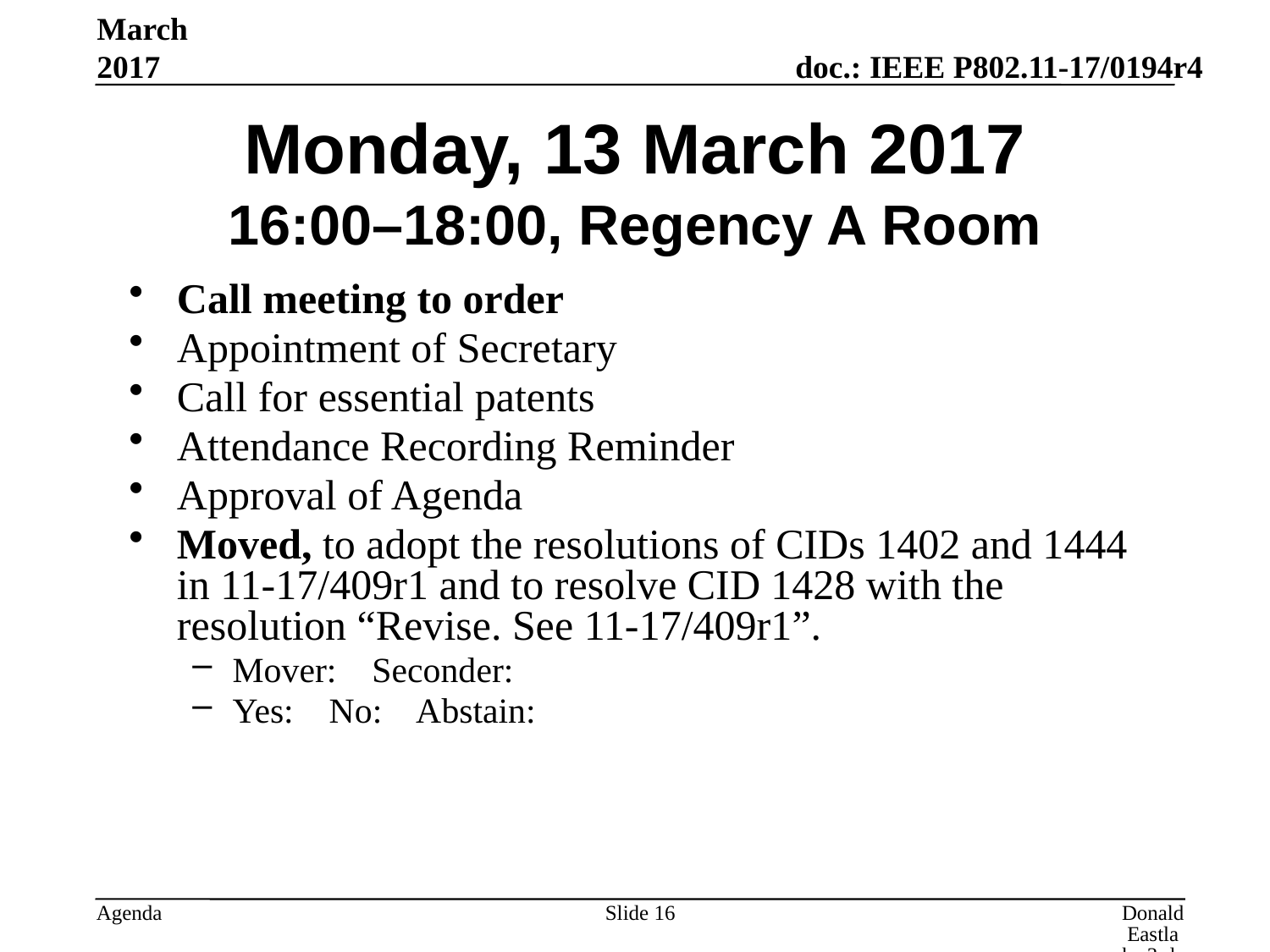

March 2017
# Monday, 13 March 2017 16:00–18:00, Regency A Room
Call meeting to order
Appointment of Secretary
Call for essential patents
Attendance Recording Reminder
Approval of Agenda
Moved, to adopt the resolutions of CIDs 1402 and 1444 in 11-17/409r1 and to resolve CID 1428 with the resolution “Revise. See 11-17/409r1”.
Mover:    Seconder:
Yes:    No:    Abstain:

Slide 16
Donald Eastlake 3rd, Huawei Technologies